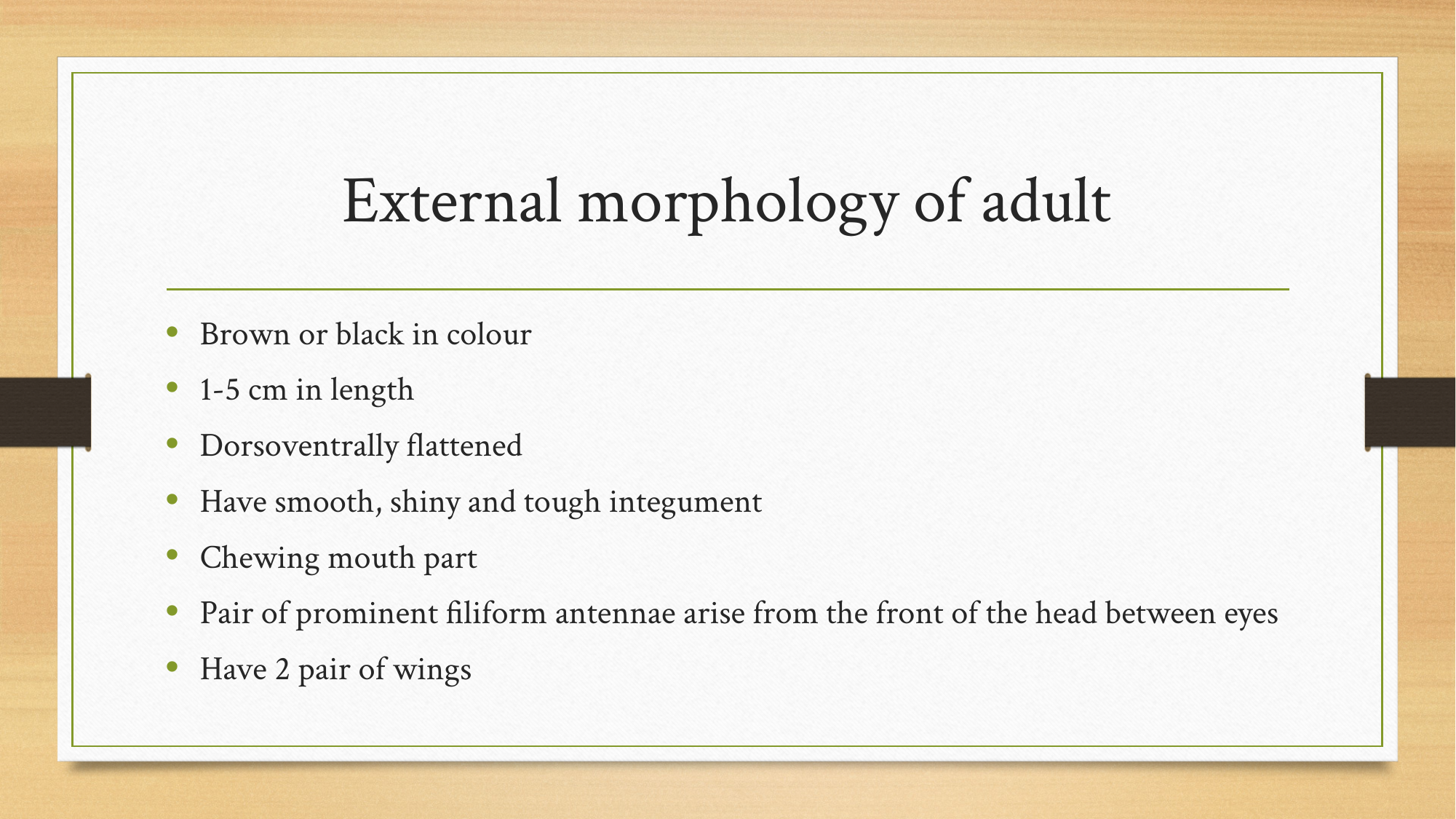

# External morphology of adult
Brown or black in colour
1-5 cm in length
Dorsoventrally flattened
Have smooth, shiny and tough integument
Chewing mouth part
Pair of prominent filiform antennae arise from the front of the head between eyes
Have 2 pair of wings